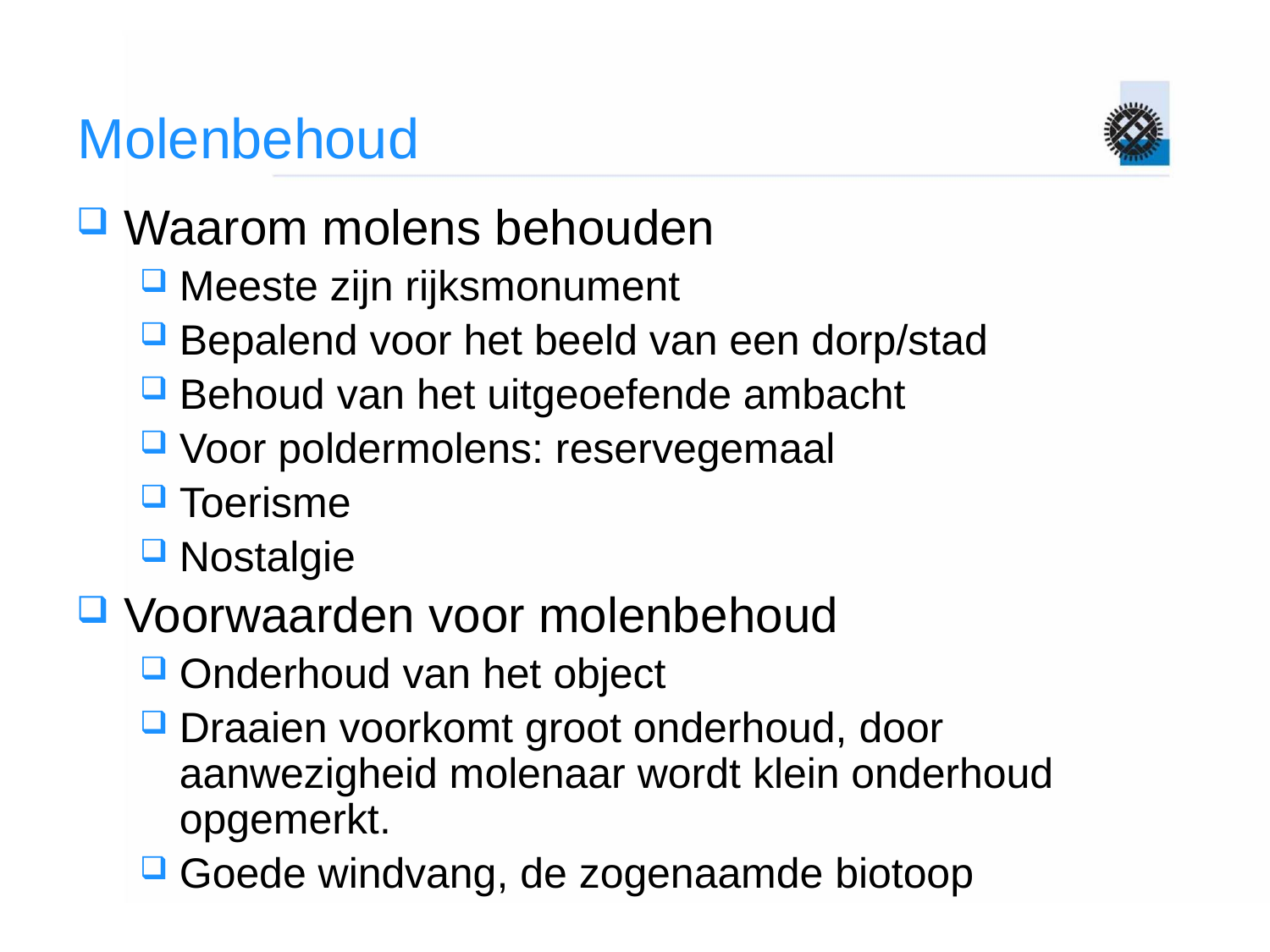

# Molenbehoud
Waarom molens behouden
Meeste zijn rijksmonument
Bepalend voor het beeld van een dorp/stad
Behoud van het uitgeoefende ambacht
Voor poldermolens: reservegemaal
Toerisme
Nostalgie
Voorwaarden voor molenbehoud
Onderhoud van het object
Draaien voorkomt groot onderhoud, door aanwezigheid molenaar wordt klein onderhoud opgemerkt.
Goede windvang, de zogenaamde biotoop